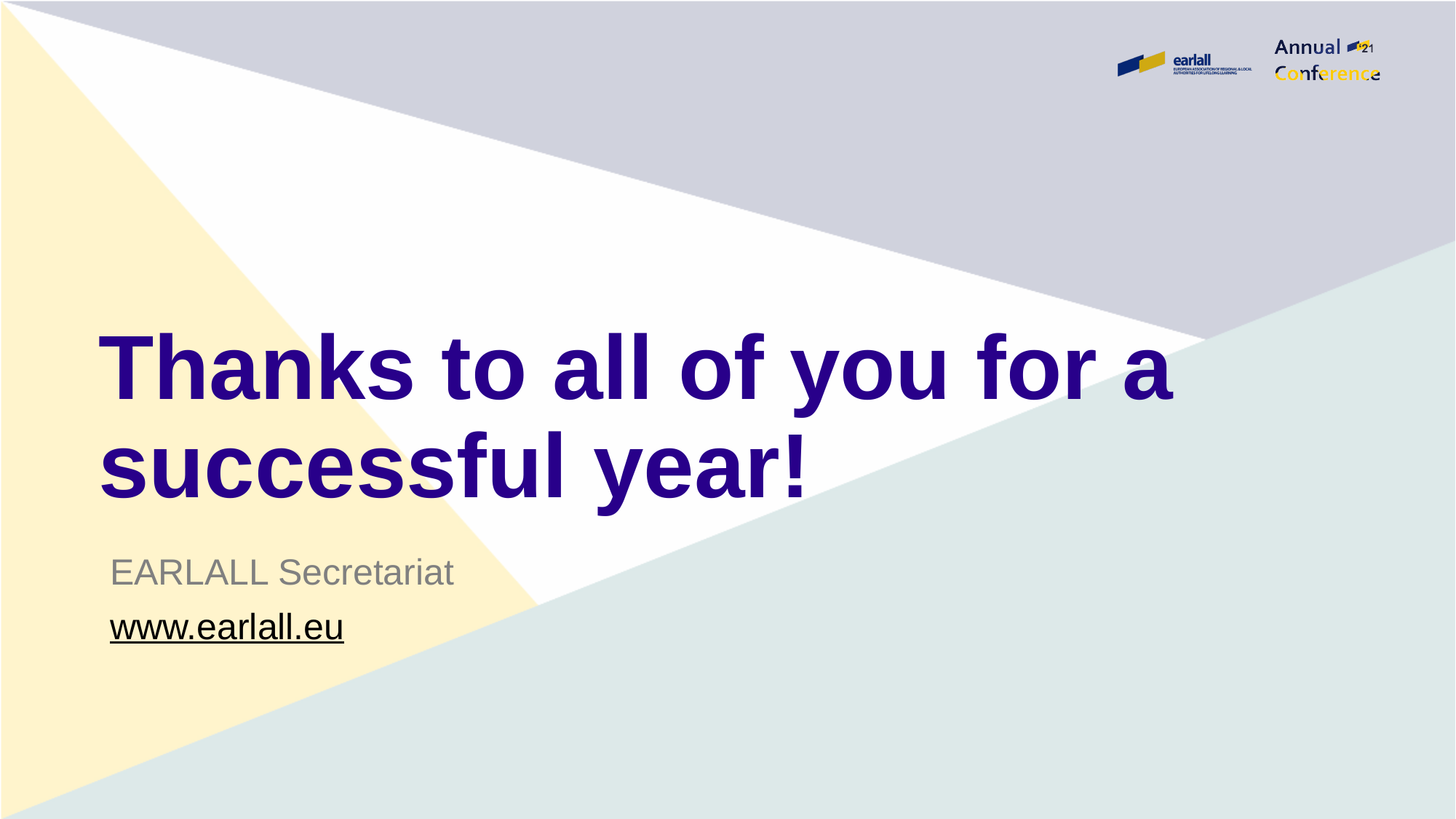

Thanks to all of you for a successful year!
EARLALL Secretariat
www.earlall.eu